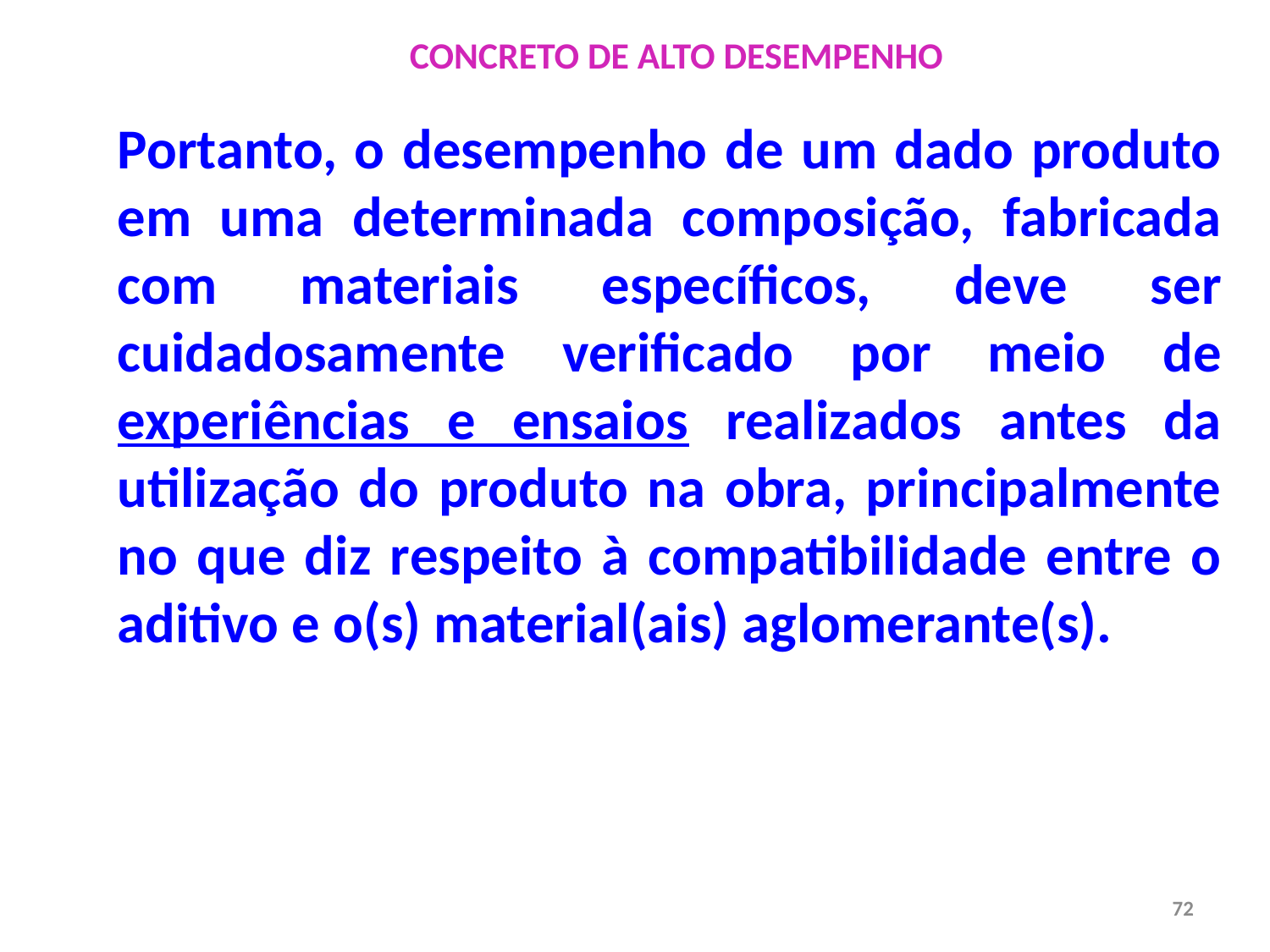

CONCRETO DE ALTO DESEMPENHO
Portanto, o desempenho de um dado produto em uma determinada composição, fabricada com materiais específicos, deve ser cuidadosamente verificado por meio de experiências e ensaios realizados antes da utilização do produto na obra, principalmente no que diz respeito à compatibilidade entre o aditivo e o(s) material(ais) aglomerante(s).
72